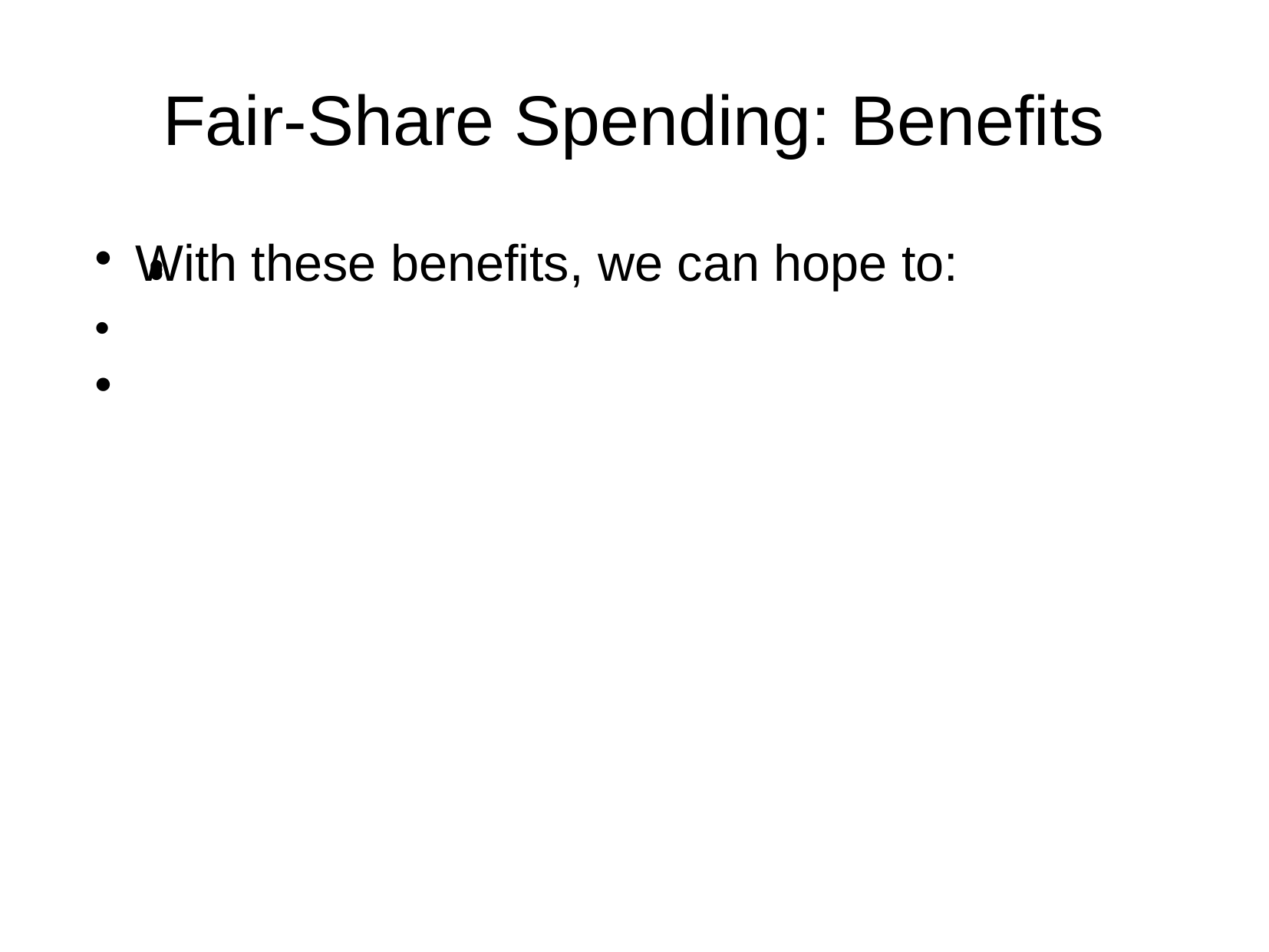

Fair-Share Spending: Benefits
With these benefits, we can hope to:
Increase voter turnout and satisfaction
Encourage more officials to entrust PB with
more money in more cities